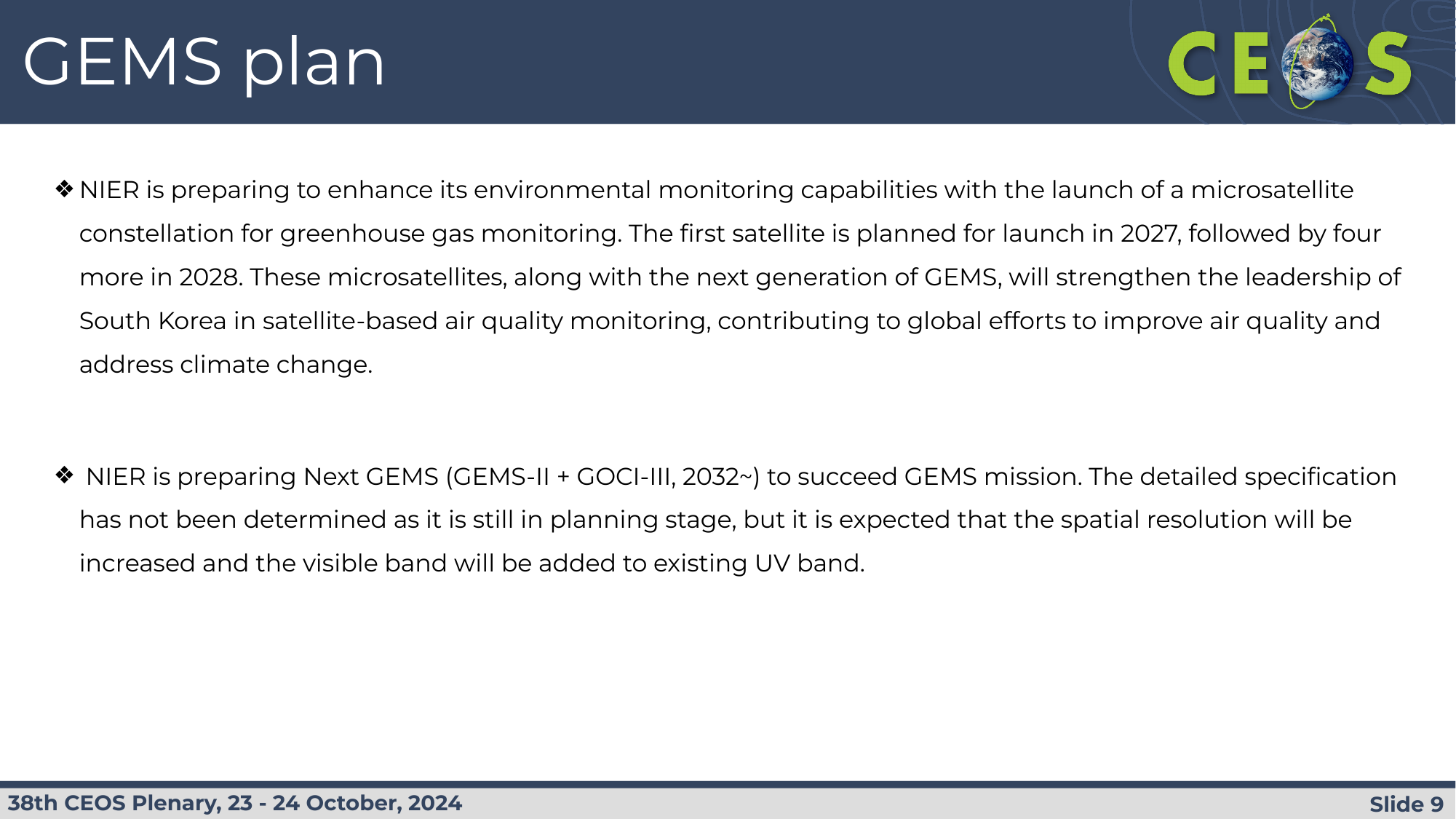

GEMS plan
NIER is preparing to enhance its environmental monitoring capabilities with the launch of a microsatellite constellation for greenhouse gas monitoring. The first satellite is planned for launch in 2027, followed by four more in 2028. These microsatellites, along with the next generation of GEMS, will strengthen the leadership of South Korea in satellite-based air quality monitoring, contributing to global efforts to improve air quality and address climate change.

 NIER is preparing Next GEMS (GEMS-II + GOCI-III, 2032~) to succeed GEMS mission. The detailed specification has not been determined as it is still in planning stage, but it is expected that the spatial resolution will be increased and the visible band will be added to existing UV band.